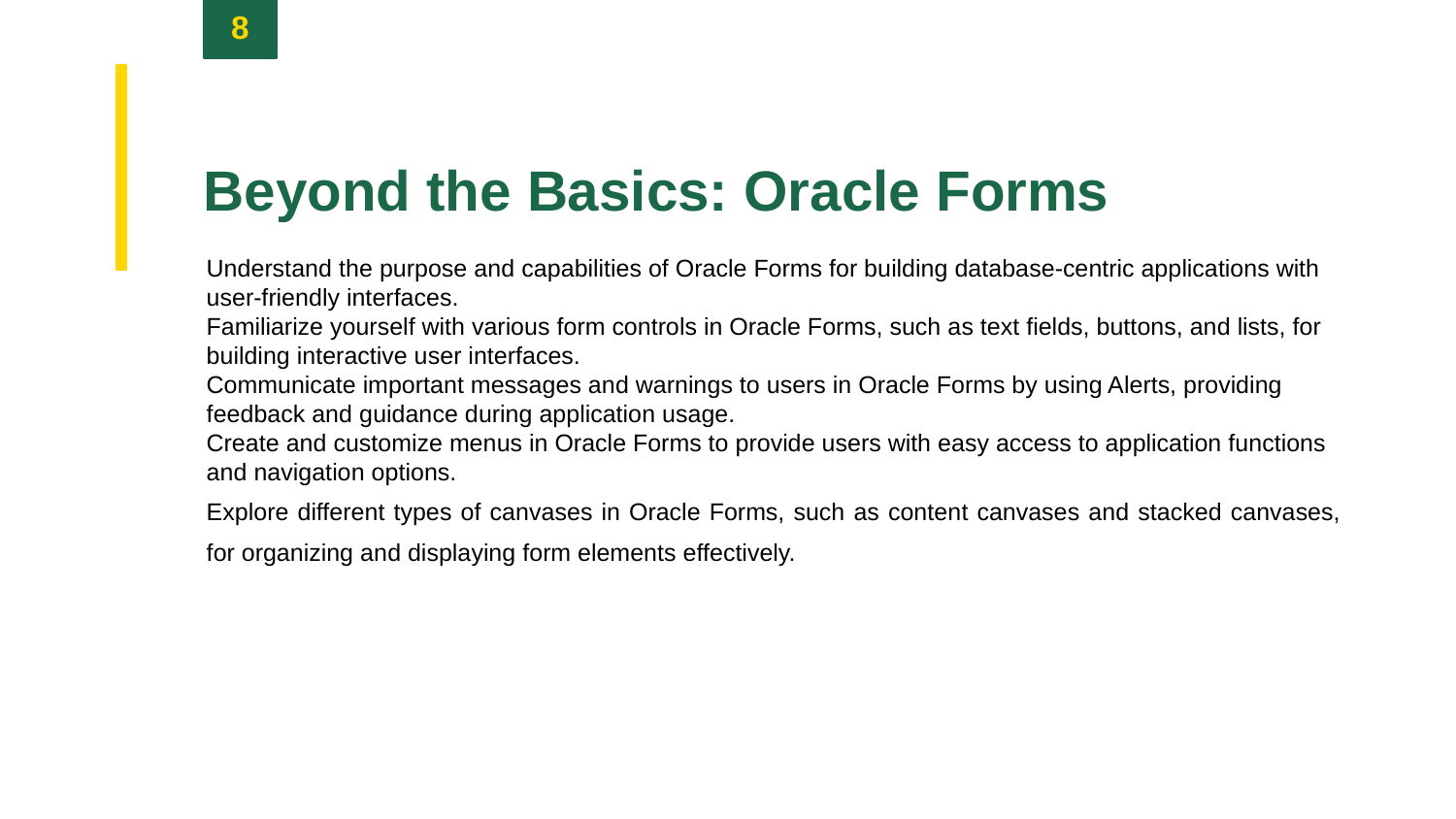

8

Beyond the Basics: Oracle Forms
Understand the purpose and capabilities of Oracle Forms for building database-centric applications with user-friendly interfaces.
Familiarize yourself with various form controls in Oracle Forms, such as text fields, buttons, and lists, for building interactive user interfaces.
Communicate important messages and warnings to users in Oracle Forms by using Alerts, providing feedback and guidance during application usage.
Create and customize menus in Oracle Forms to provide users with easy access to application functions and navigation options.
Explore different types of canvases in Oracle Forms, such as content canvases and stacked canvases, for organizing and displaying form elements effectively.